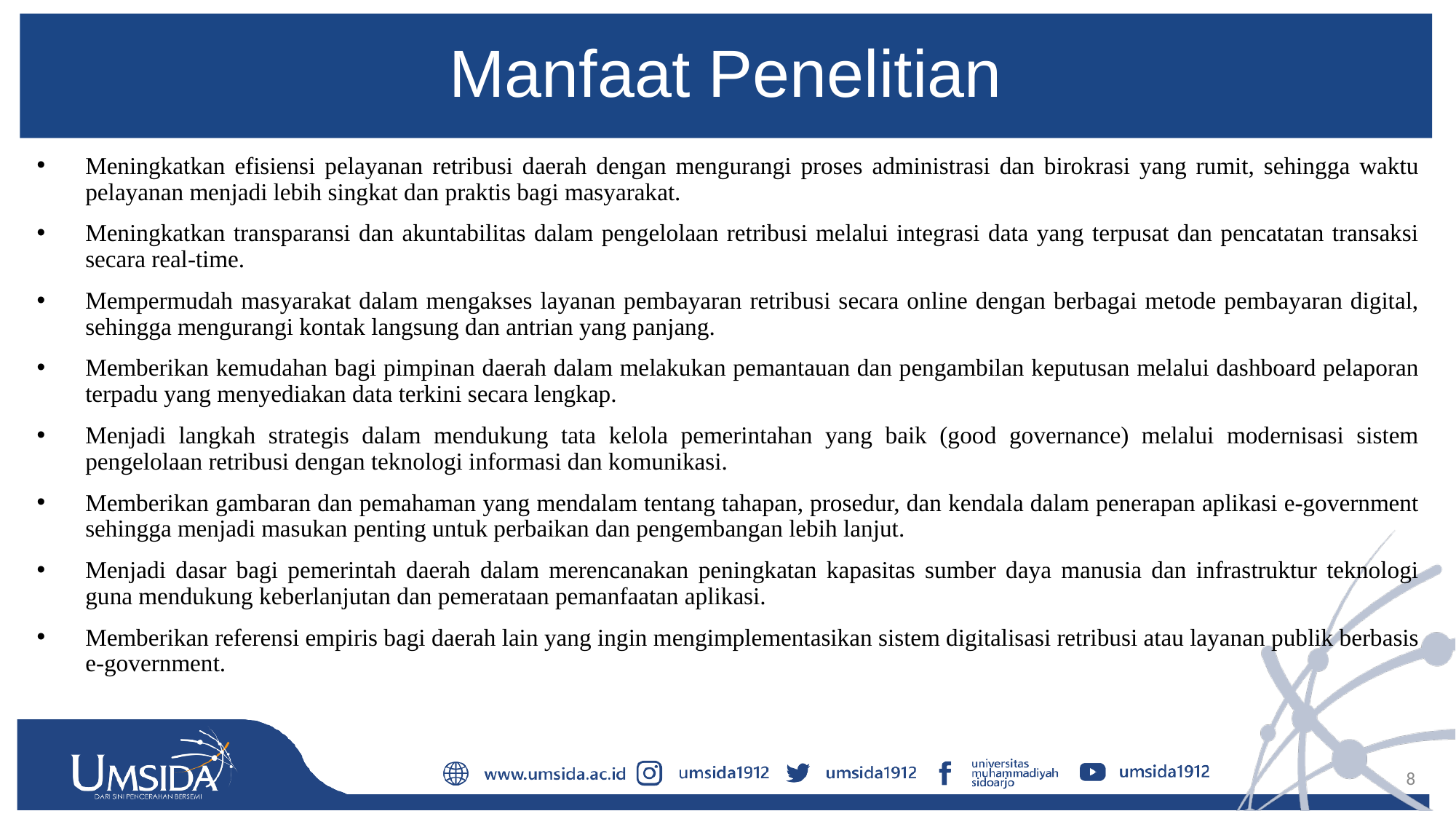

# Manfaat Penelitian
Meningkatkan efisiensi pelayanan retribusi daerah dengan mengurangi proses administrasi dan birokrasi yang rumit, sehingga waktu pelayanan menjadi lebih singkat dan praktis bagi masyarakat.
Meningkatkan transparansi dan akuntabilitas dalam pengelolaan retribusi melalui integrasi data yang terpusat dan pencatatan transaksi secara real-time.
Mempermudah masyarakat dalam mengakses layanan pembayaran retribusi secara online dengan berbagai metode pembayaran digital, sehingga mengurangi kontak langsung dan antrian yang panjang.
Memberikan kemudahan bagi pimpinan daerah dalam melakukan pemantauan dan pengambilan keputusan melalui dashboard pelaporan terpadu yang menyediakan data terkini secara lengkap.
Menjadi langkah strategis dalam mendukung tata kelola pemerintahan yang baik (good governance) melalui modernisasi sistem pengelolaan retribusi dengan teknologi informasi dan komunikasi.
Memberikan gambaran dan pemahaman yang mendalam tentang tahapan, prosedur, dan kendala dalam penerapan aplikasi e-government sehingga menjadi masukan penting untuk perbaikan dan pengembangan lebih lanjut.
Menjadi dasar bagi pemerintah daerah dalam merencanakan peningkatan kapasitas sumber daya manusia dan infrastruktur teknologi guna mendukung keberlanjutan dan pemerataan pemanfaatan aplikasi.
Memberikan referensi empiris bagi daerah lain yang ingin mengimplementasikan sistem digitalisasi retribusi atau layanan publik berbasis e-government.